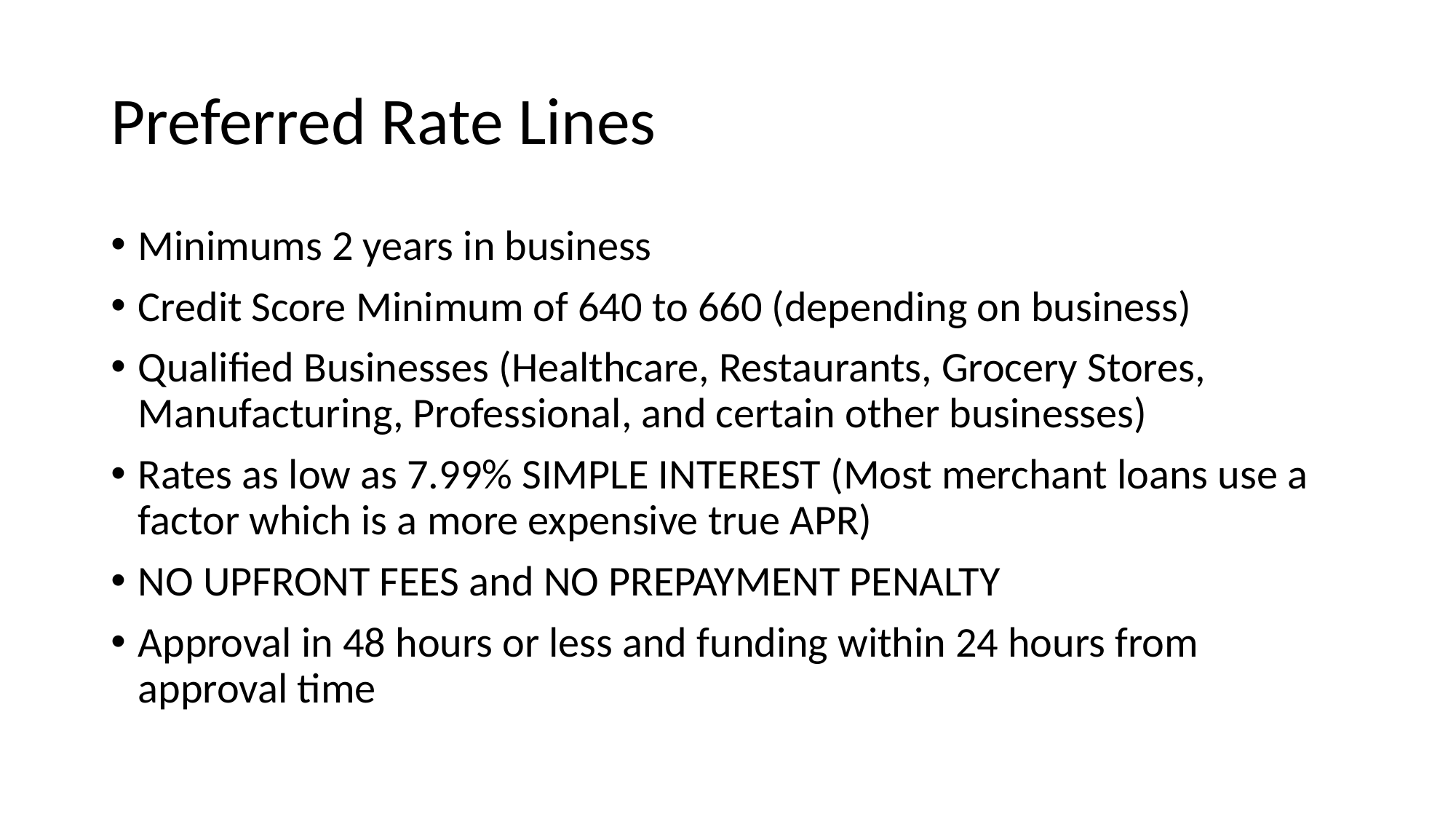

# Preferred Rate Lines
Minimums 2 years in business
Credit Score Minimum of 640 to 660 (depending on business)
Qualified Businesses (Healthcare, Restaurants, Grocery Stores, Manufacturing, Professional, and certain other businesses)
Rates as low as 7.99% SIMPLE INTEREST (Most merchant loans use a factor which is a more expensive true APR)
NO UPFRONT FEES and NO PREPAYMENT PENALTY
Approval in 48 hours or less and funding within 24 hours from approval time